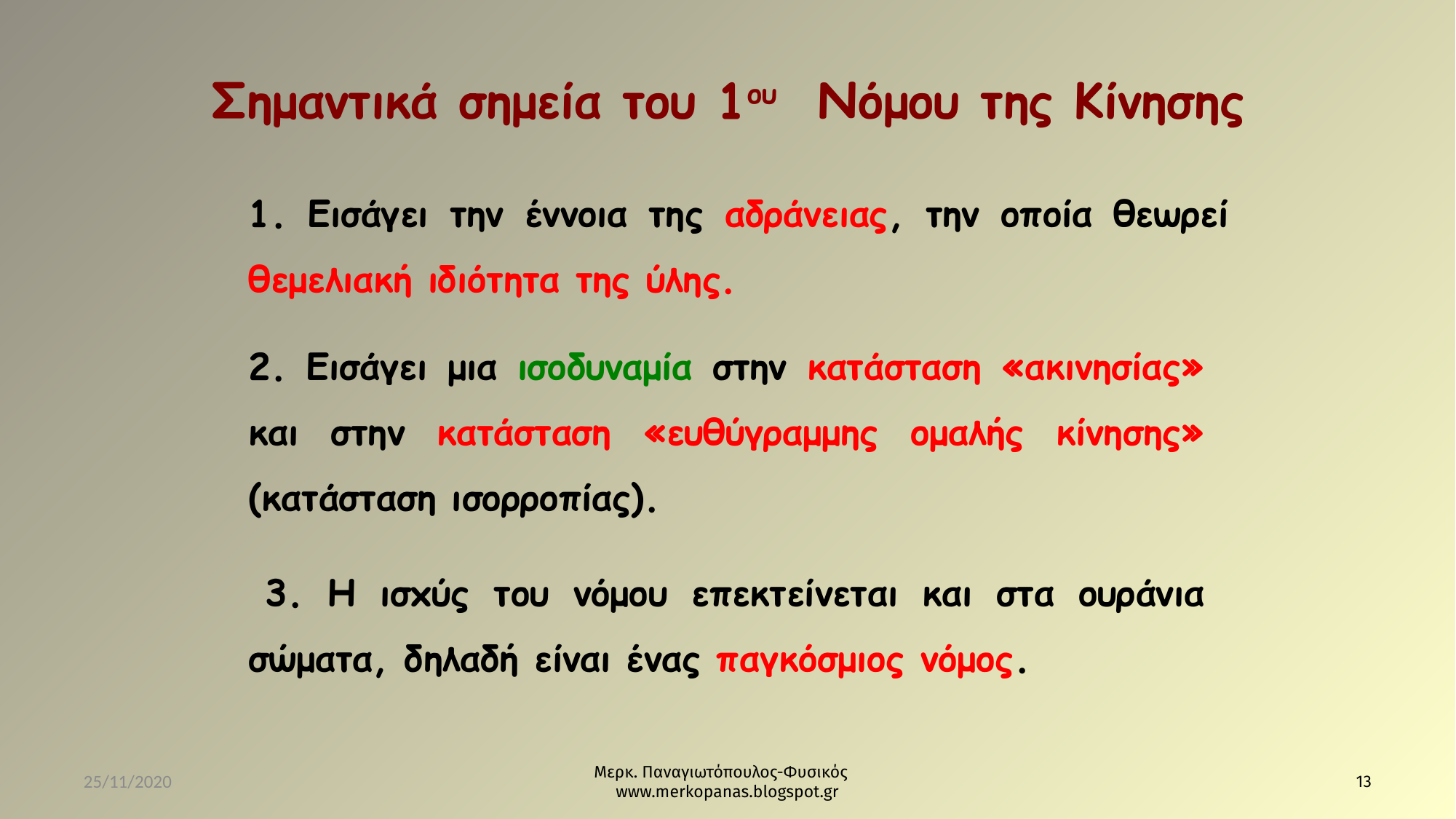

Σημαντικά σημεία του 1ου  Νόμου της Κίνησης
1. Εισάγει την έννοια της αδράνειας, την οποία θεωρεί θεμελιακή ιδιότητα της ύλης.
2. Εισάγει μια ισοδυναμία στην κατάσταση «ακινησίας» και στην κατάσταση «ευθύγραμμης ομαλής κίνησης» (κατάσταση ισορροπίας).
 3. Η ισχύς του νόμου επεκτείνεται και στα ουράνια σώματα, δηλαδή είναι ένας παγκόσμιος νόμος.
25/11/2020
Μερκ. Παναγιωτόπουλος-Φυσικός    www.merkopanas.blogspot.gr
13